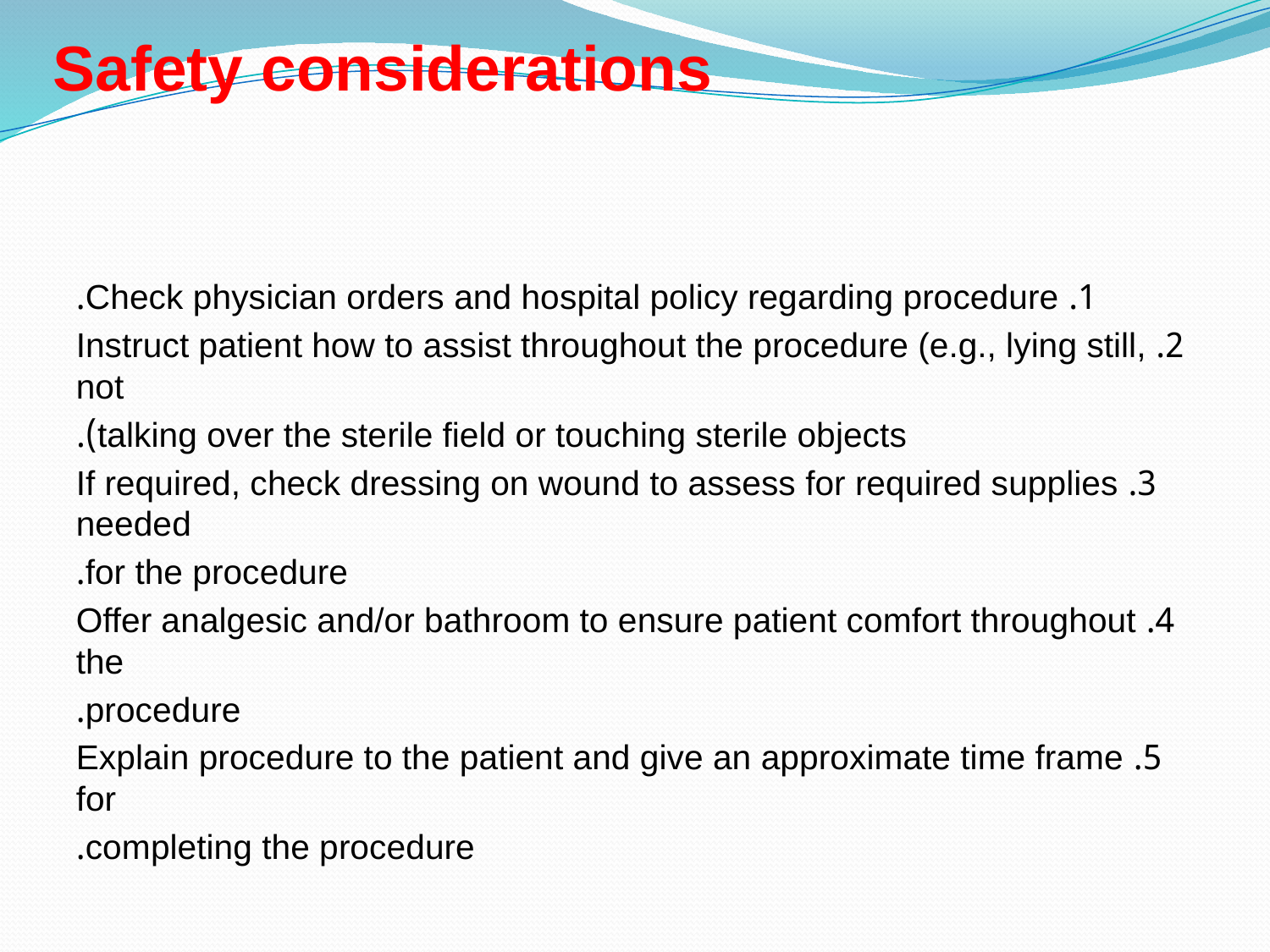

# Safety considerations
1. Check physician orders and hospital policy regarding procedure.
2. Instruct patient how to assist throughout the procedure (e.g., lying still, not
talking over the sterile field or touching sterile objects).
3. If required, check dressing on wound to assess for required supplies needed
for the procedure.
4. Offer analgesic and/or bathroom to ensure patient comfort throughout the
procedure.
5. Explain procedure to the patient and give an approximate time frame for
completing the procedure.